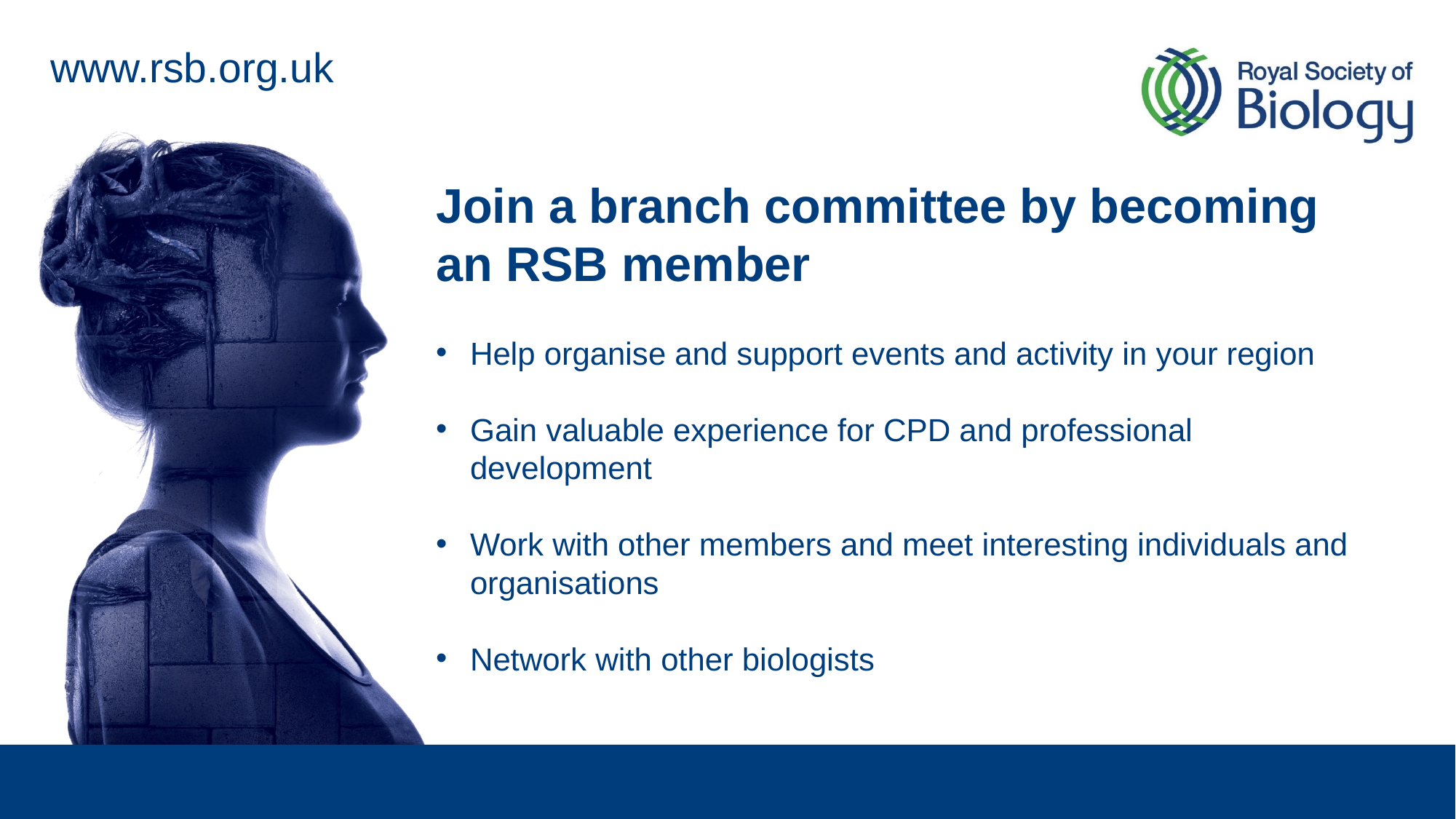

Join a branch committee by becoming an RSB member
Help organise and support events and activity in your region

Gain valuable experience for CPD and professional development

Work with other members and meet interesting individuals and organisations

Network with other biologists